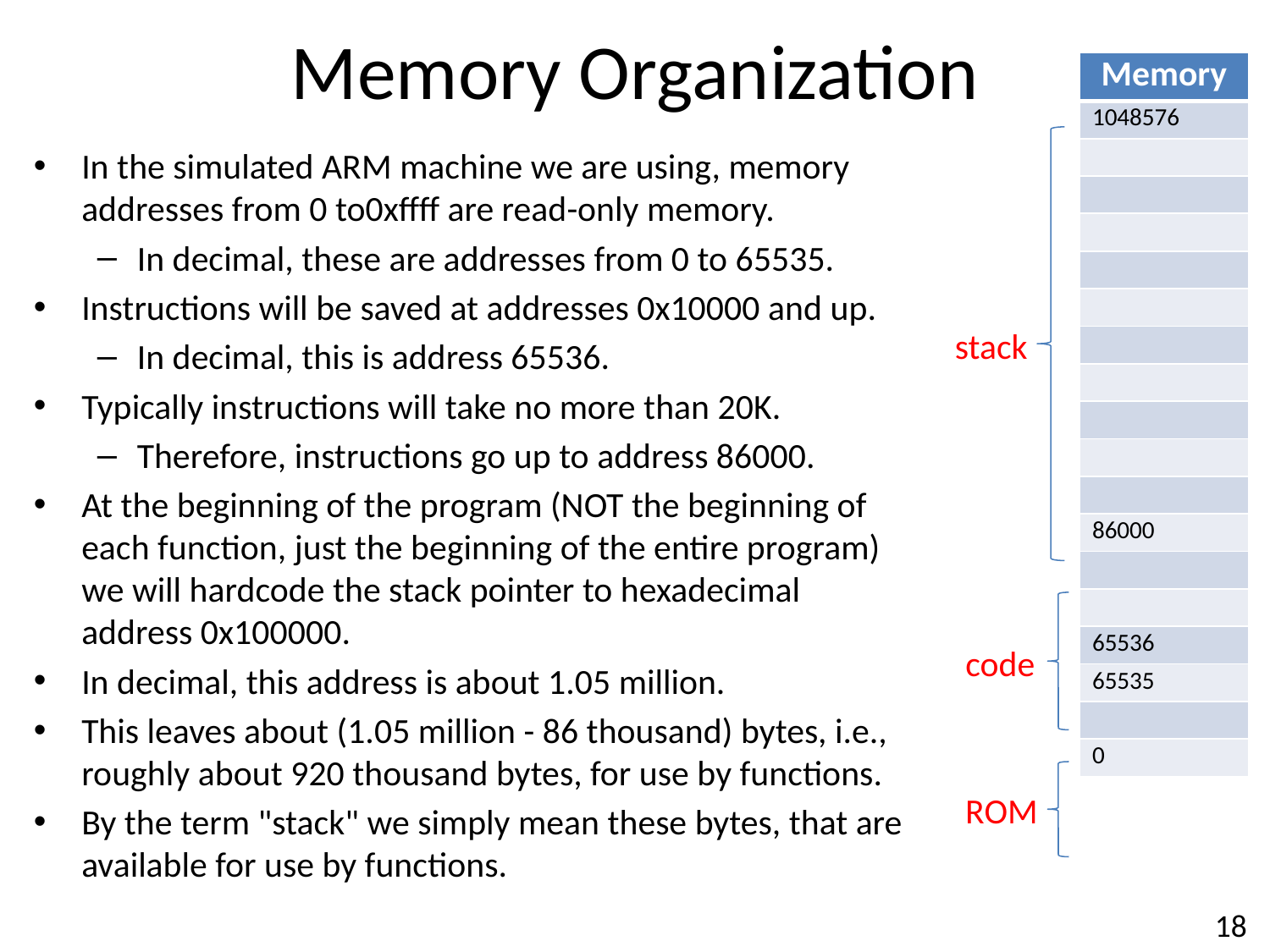

# Memory Organization
| Memory |
| --- |
| 1048576 |
|  |
|  |
|  |
|  |
|  |
|  |
|  |
|  |
|  |
|  |
| 86000 |
|  |
|  |
| 65536 |
| 65535 |
|  |
| 0 |

In the simulated ARM machine we are using, memory addresses from 0 to0xffff are read-only memory.
In decimal, these are addresses from 0 to 65535.
Instructions will be saved at addresses 0x10000 and up.
In decimal, this is address 65536.
Typically instructions will take no more than 20K.
Therefore, instructions go up to address 86000.
At the beginning of the program (NOT the beginning of each function, just the beginning of the entire program) we will hardcode the stack pointer to hexadecimal address 0x100000.
In decimal, this address is about 1.05 million.
This leaves about (1.05 million - 86 thousand) bytes, i.e., roughly about 920 thousand bytes, for use by functions.
By the term "stack" we simply mean these bytes, that are available for use by functions.
stack

code

ROM
18